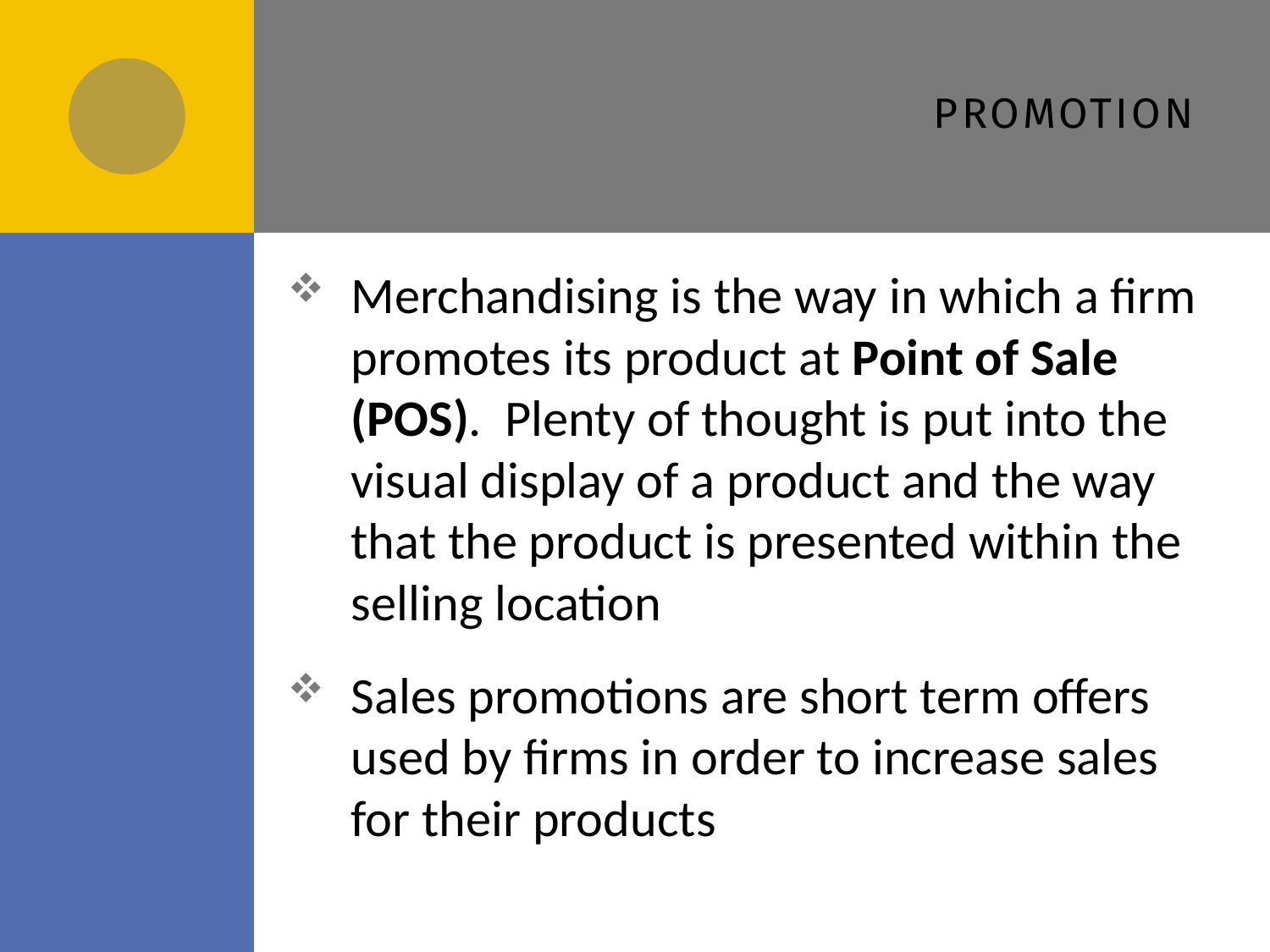

# Promotion
Merchandising is the way in which a firm promotes its product at Point of Sale (POS).  Plenty of thought is put into the visual display of a product and the way that the product is presented within the selling location
Sales promotions are short term offers used by firms in order to increase sales for their products